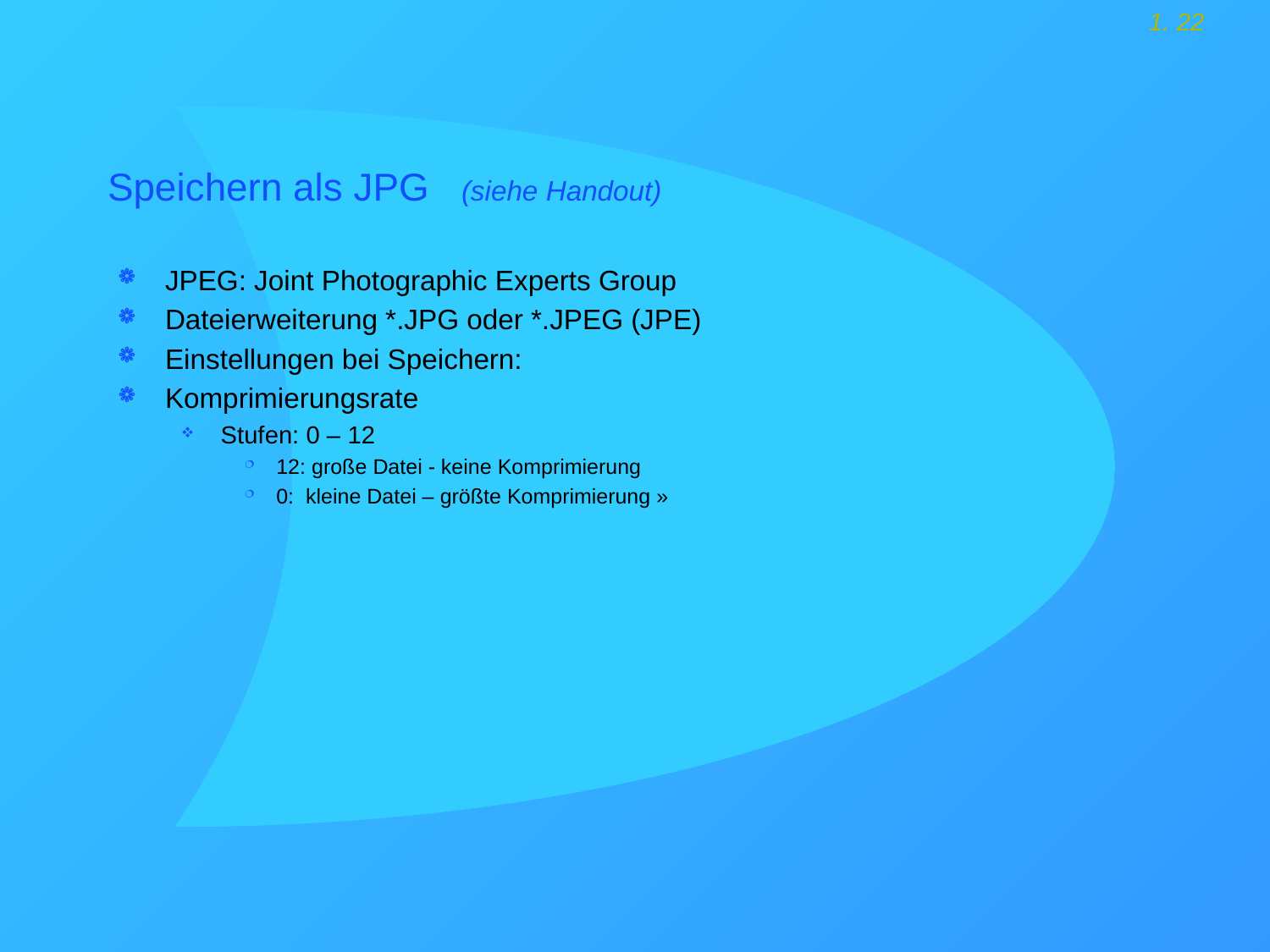

# Speichern als JPG   (siehe Handout)
JPEG: Joint Photographic Experts Group
Dateierweiterung *.JPG oder *.JPEG (JPE)
Einstellungen bei Speichern:
Komprimierungsrate
Stufen: 0 – 12
12: große Datei - keine Komprimierung
0:  kleine Datei – größte Komprimierung »